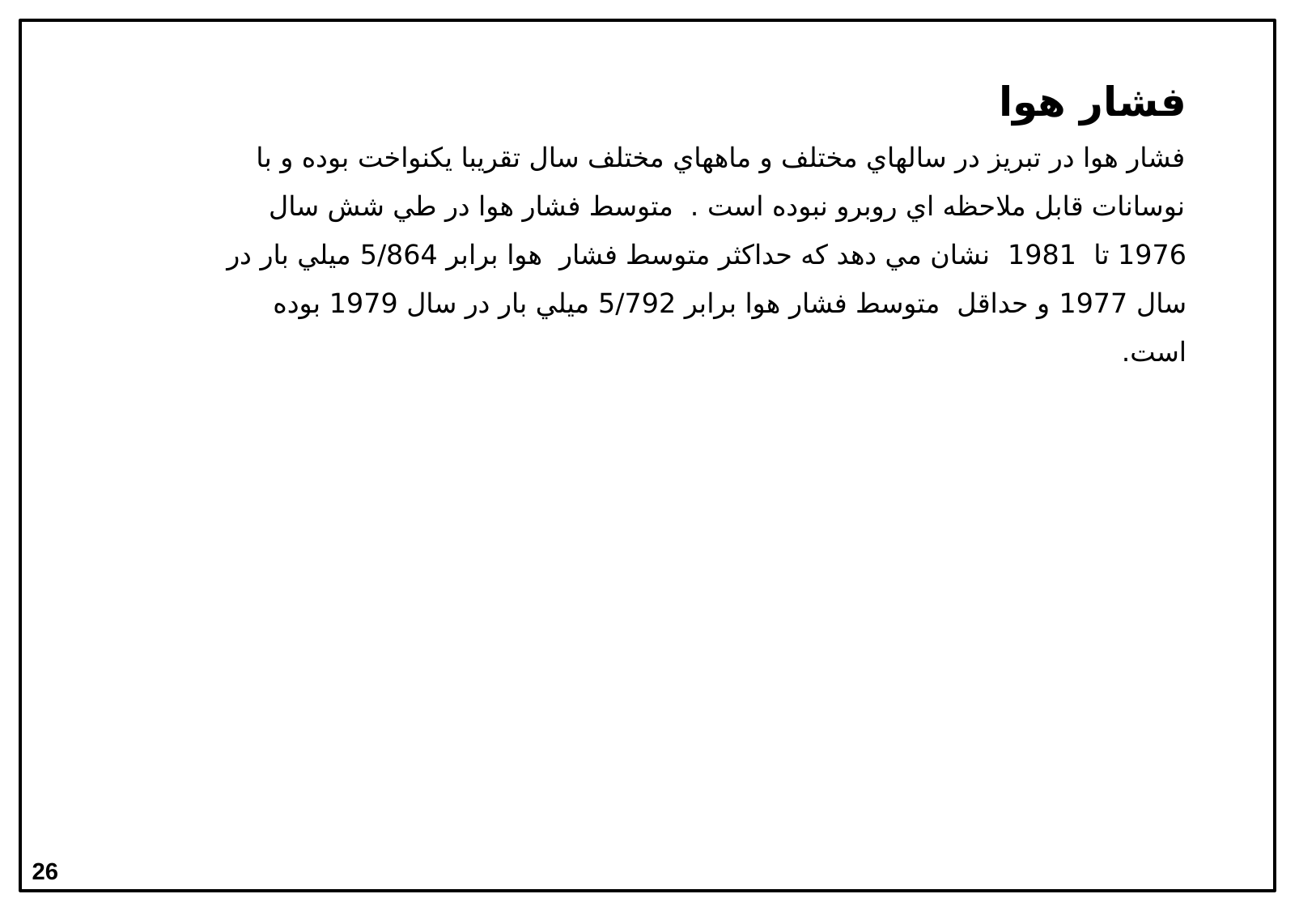

# فشار هوا فشار هوا در تبريز در سالهاي مختلف و ماههاي مختلف سال تقريبا يكنواخت بوده و با نوسانات قابل ملاحظه اي روبرو نبوده است .  متوسط فشار هوا در طي شش سال  1976 تا  1981  نشان مي دهد كه حداكثر متوسط فشار  هوا برابر 5/864 ميلي بار در سال 1977 و حداقل  متوسط فشار هوا برابر 5/792 ميلي بار در سال 1979 بوده است.
26